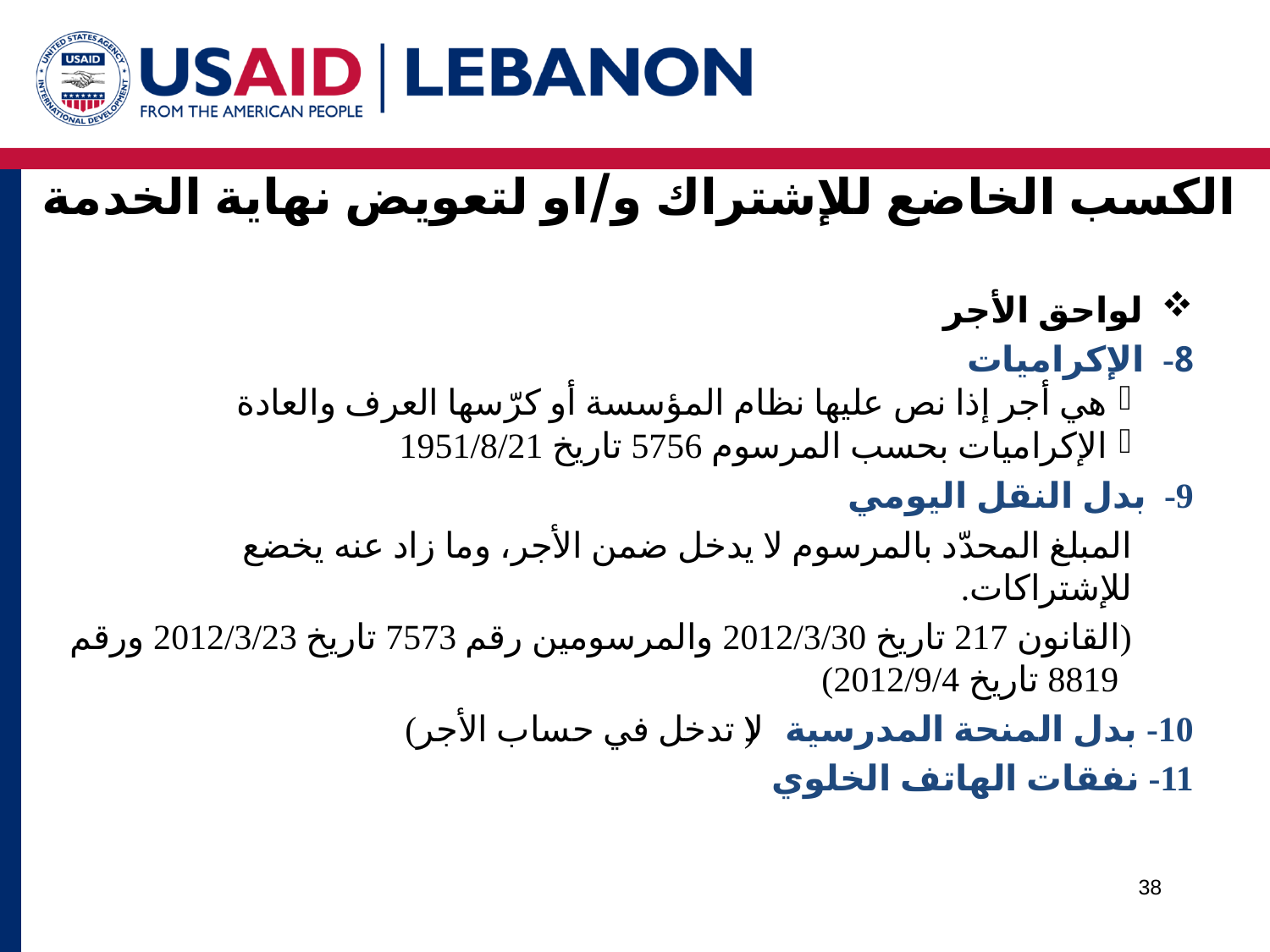

# الكسب الخاضع للإشتراك و/او لتعويض نهاية الخدمة
لواحق الأجر
8-  الإكراميات
هي أجر إذا نص عليها نظام المؤسسة أو كرّسها العرف والعادة
الإكراميات بحسب المرسوم 5756 تاريخ 1951/8/21
9-  بدل النقل اليومي
المبلغ المحدّد بالمرسوم لا يدخل ضمن الأجر، وما زاد عنه يخضع للإشتراكات.
(القانون 217 تاريخ 2012/3/30 والمرسومين رقم 7573 تاريخ 2012/3/23 ورقم 8819 تاريخ 2012/9/4)
10- بدل المنحة المدرسية (لا تدخل في حساب الأجر)
11- نفقات الهاتف الخلوي

38